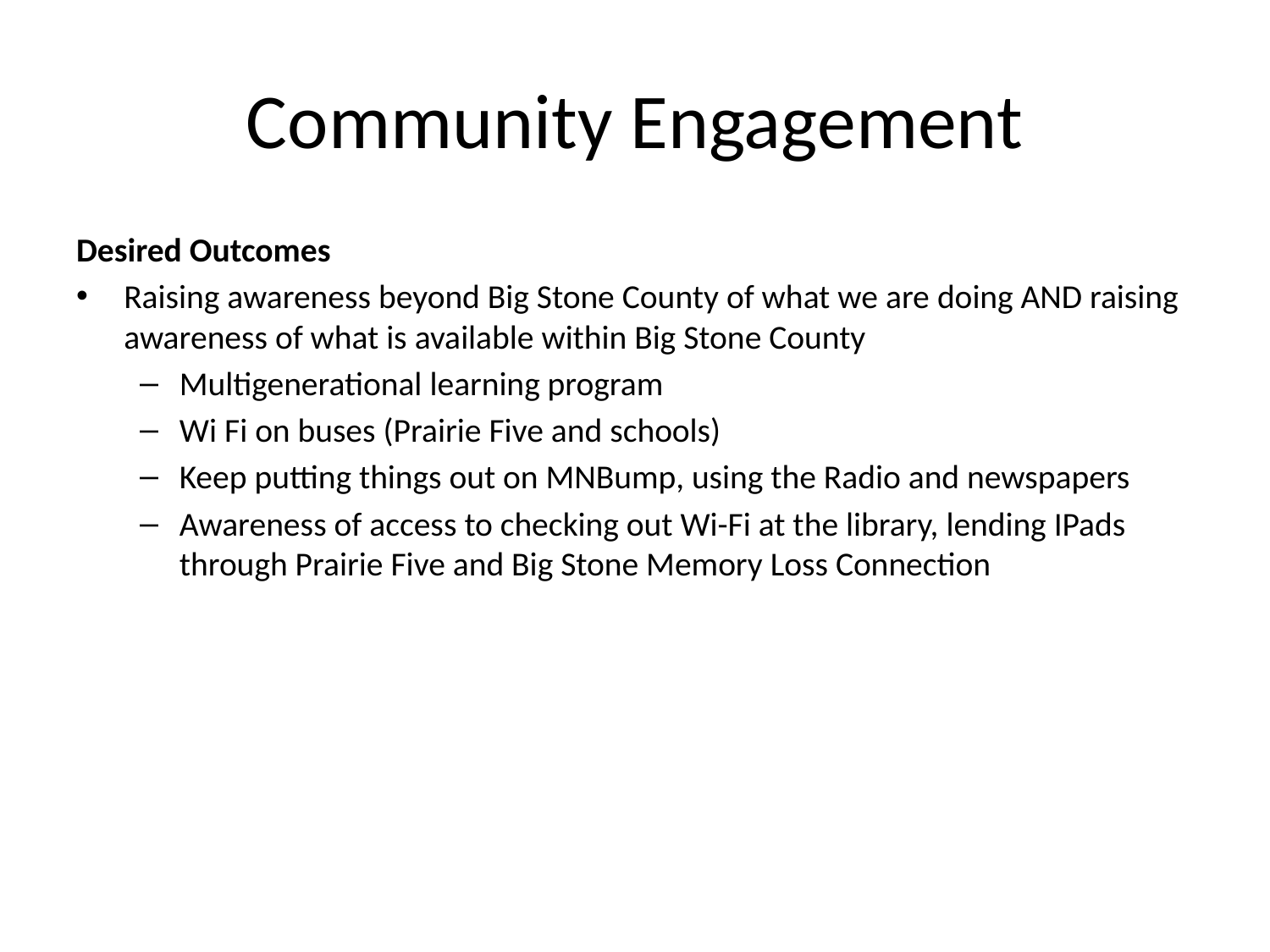

# Community Engagement
Desired Outcomes
Raising awareness beyond Big Stone County of what we are doing AND raising awareness of what is available within Big Stone County
Multigenerational learning program
Wi Fi on buses (Prairie Five and schools)
Keep putting things out on MNBump, using the Radio and newspapers
Awareness of access to checking out Wi-Fi at the library, lending IPads through Prairie Five and Big Stone Memory Loss Connection